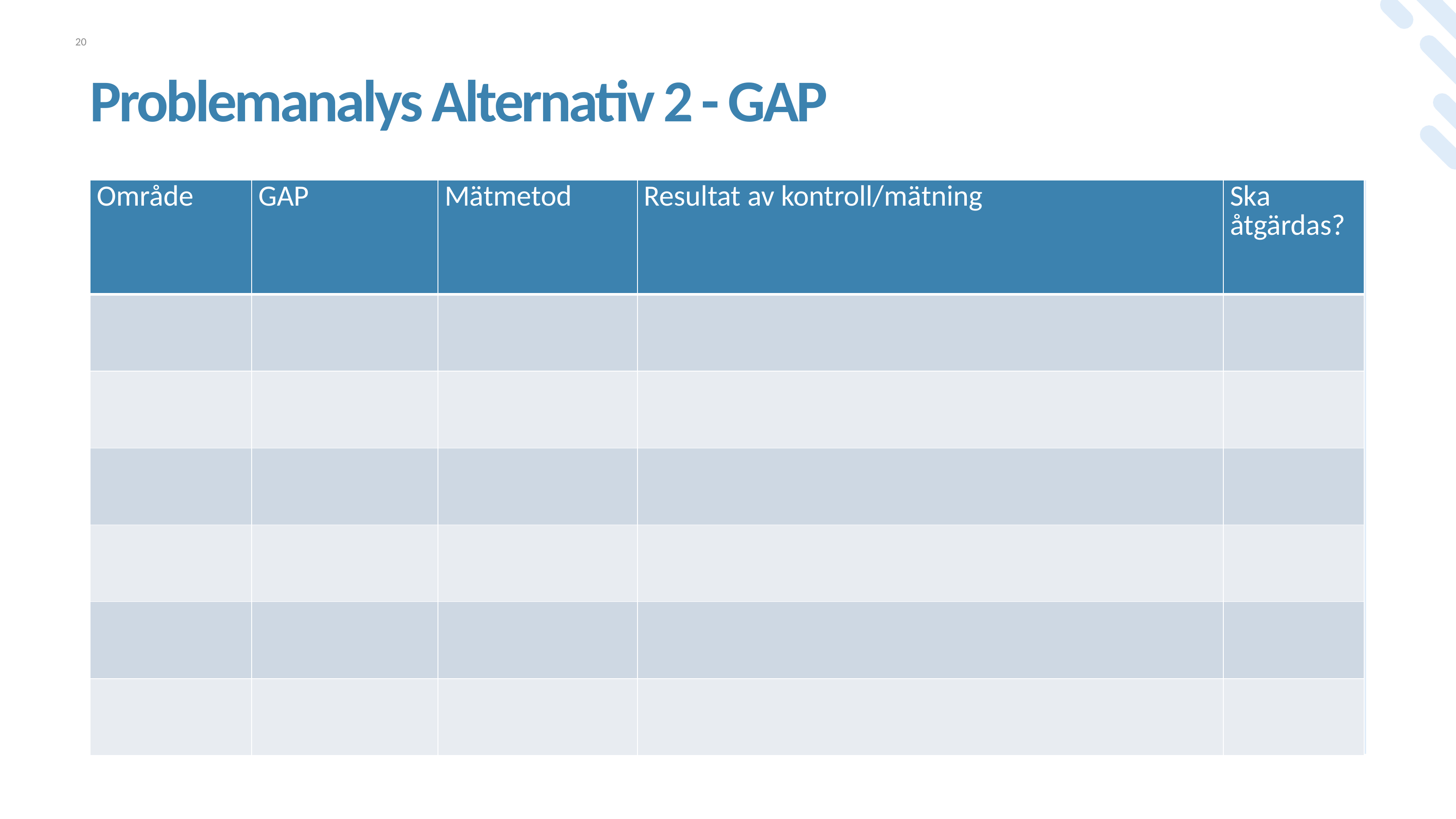

20
# Problemanalys Alternativ 2 - GAP
| Område | GAP | Mätmetod | Resultat av kontroll/mätning | Ska åtgärdas? |
| --- | --- | --- | --- | --- |
|  |  |  |  |  |
|  |  |  |  |  |
|  |  |  |  |  |
|  |  |  |  |  |
|  |  |  |  |  |
|  |  |  |  |  |